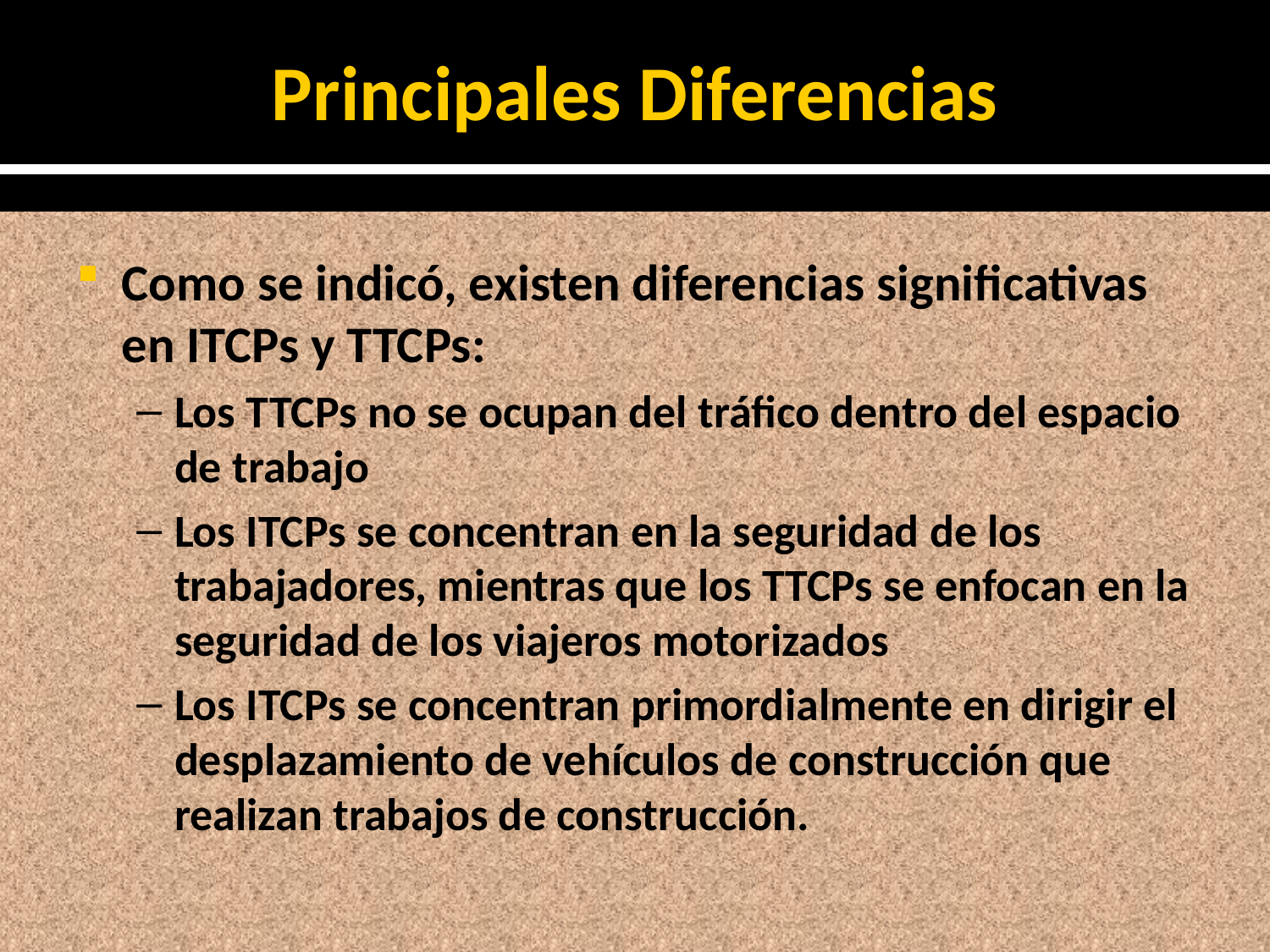

# Principales Diferencias
Como se indicó, existen diferencias significativas en ITCPs y TTCPs:
Los TTCPs no se ocupan del tráfico dentro del espacio de trabajo
Los ITCPs se concentran en la seguridad de los trabajadores, mientras que los TTCPs se enfocan en la seguridad de los viajeros motorizados
Los ITCPs se concentran primordialmente en dirigir el desplazamiento de vehículos de construcción que realizan trabajos de construcción.